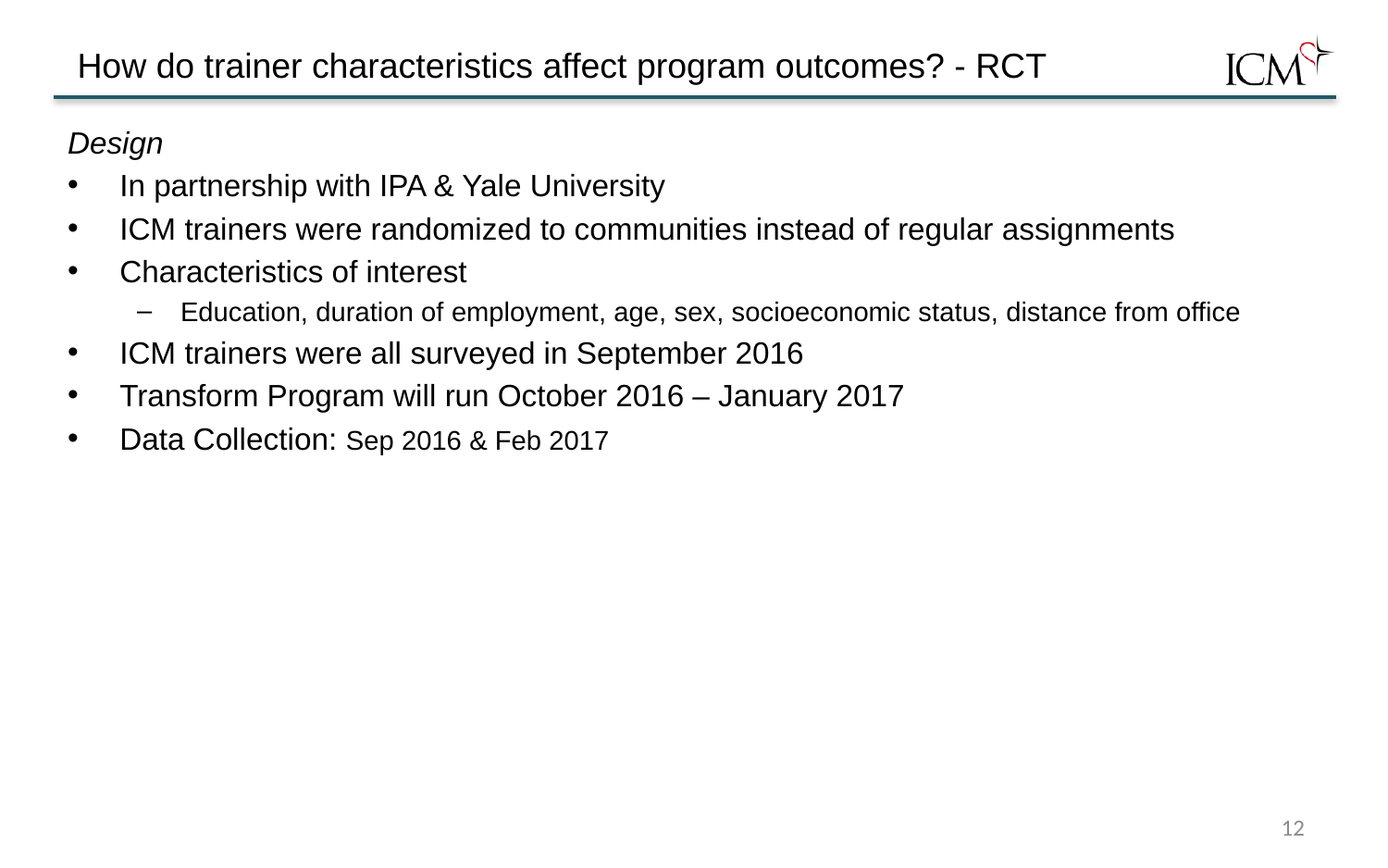

# How do trainer characteristics affect program outcomes? - RCT
Design
In partnership with IPA & Yale University
ICM trainers were randomized to communities instead of regular assignments
Characteristics of interest
Education, duration of employment, age, sex, socioeconomic status, distance from office
ICM trainers were all surveyed in September 2016
Transform Program will run October 2016 – January 2017
Data Collection: Sep 2016 & Feb 2017

12